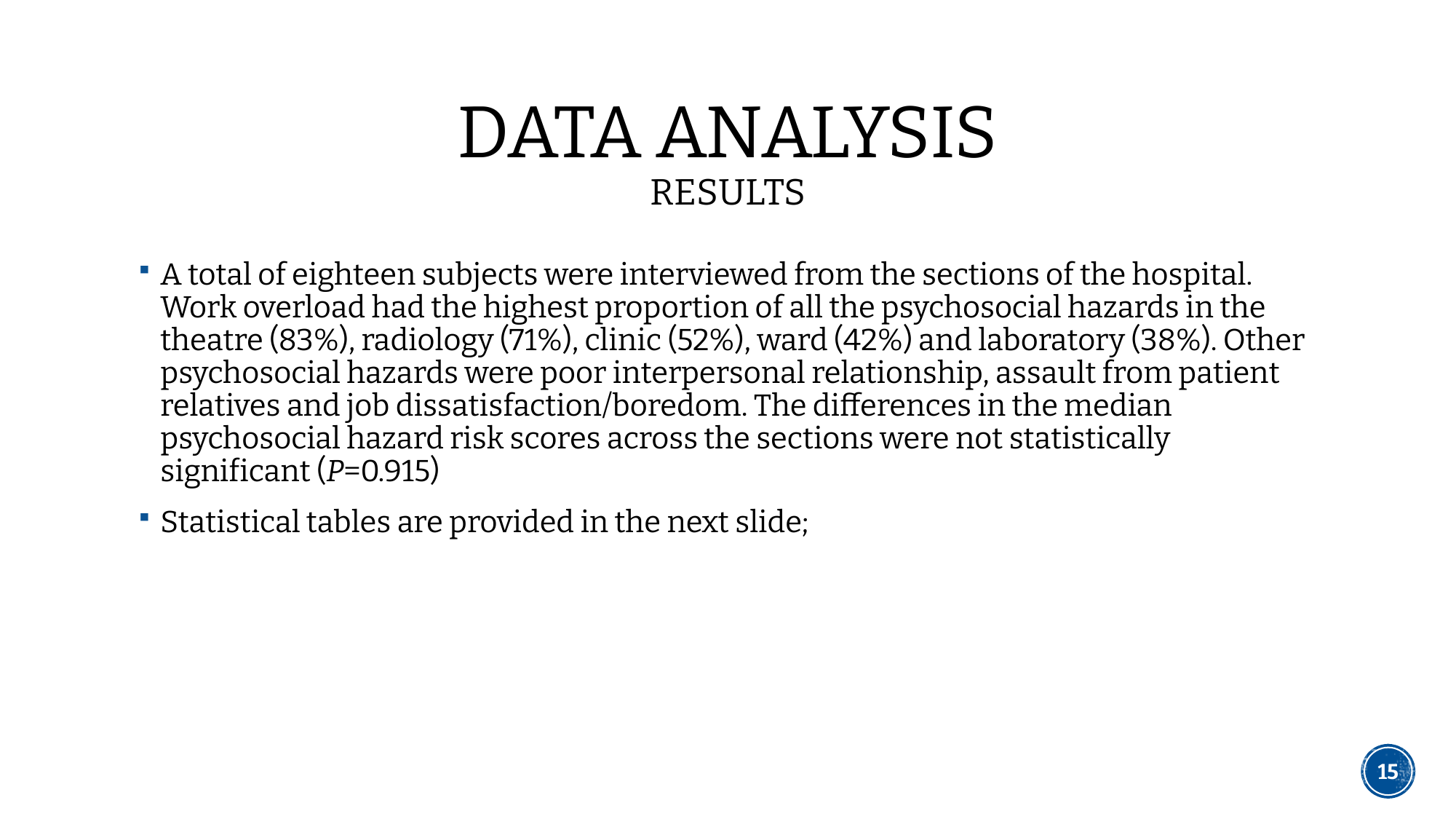

# Data analysis results
A total of eighteen subjects were interviewed from the sections of the hospital. Work overload had the highest proportion of all the psychosocial hazards in the theatre (83%), radiology (71%), clinic (52%), ward (42%) and laboratory (38%). Other psychosocial hazards were poor interpersonal relationship, assault from patient relatives and job dissatisfaction/boredom. The differences in the median psychosocial hazard risk scores across the sections were not statistically significant (P=0.915)
Statistical tables are provided in the next slide;
15